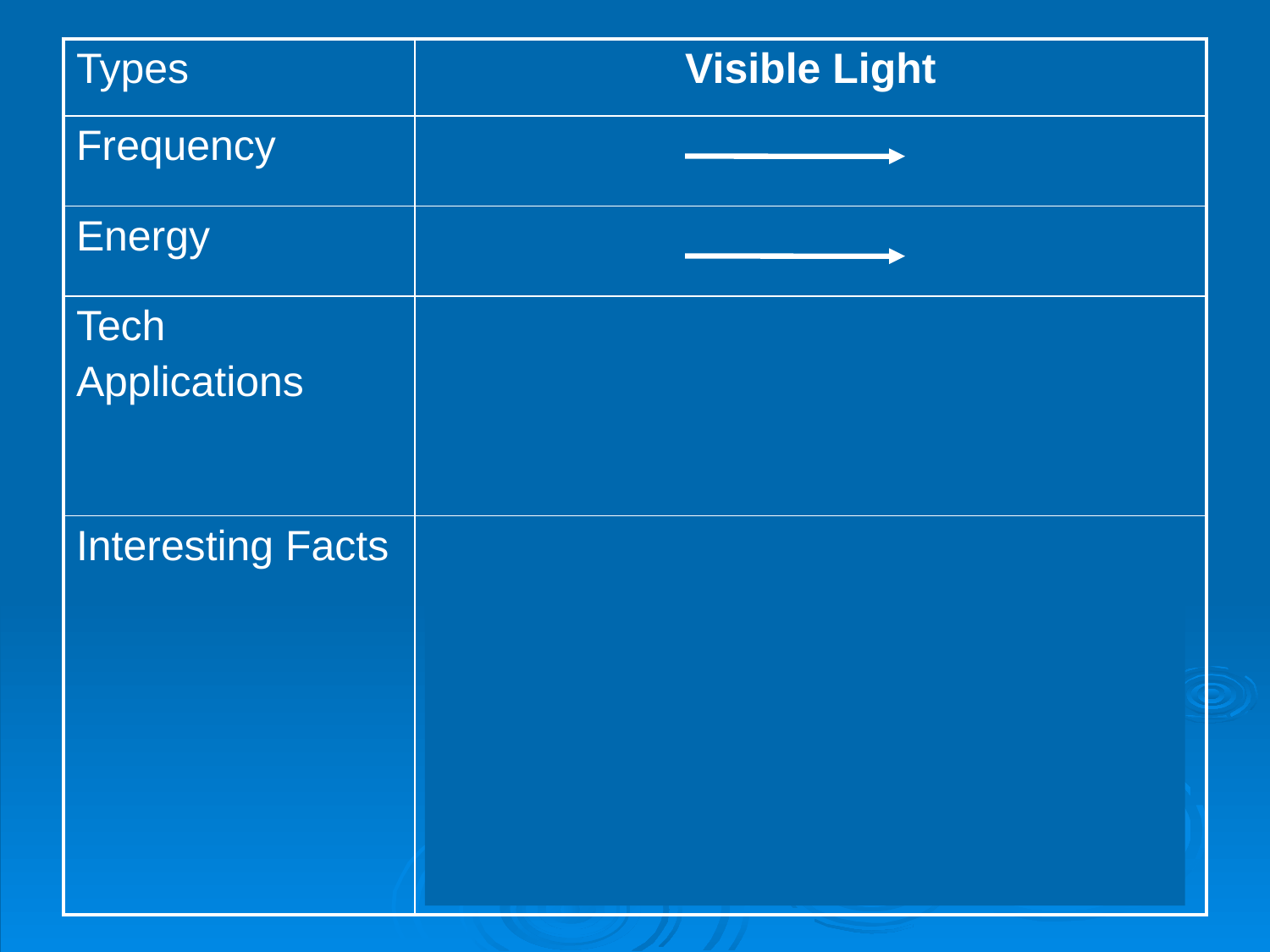

| Types | Visible Light |
| --- | --- |
| Frequency |  |
| Energy |  |
| Tech Applications | -Laser -microscopes -computer screens |
| Interesting Facts | -Only wave length we can see -Red = longest wave length of visible light -Violet = shortest wave length of visible light - When visible light hits water vapour = rainbow |